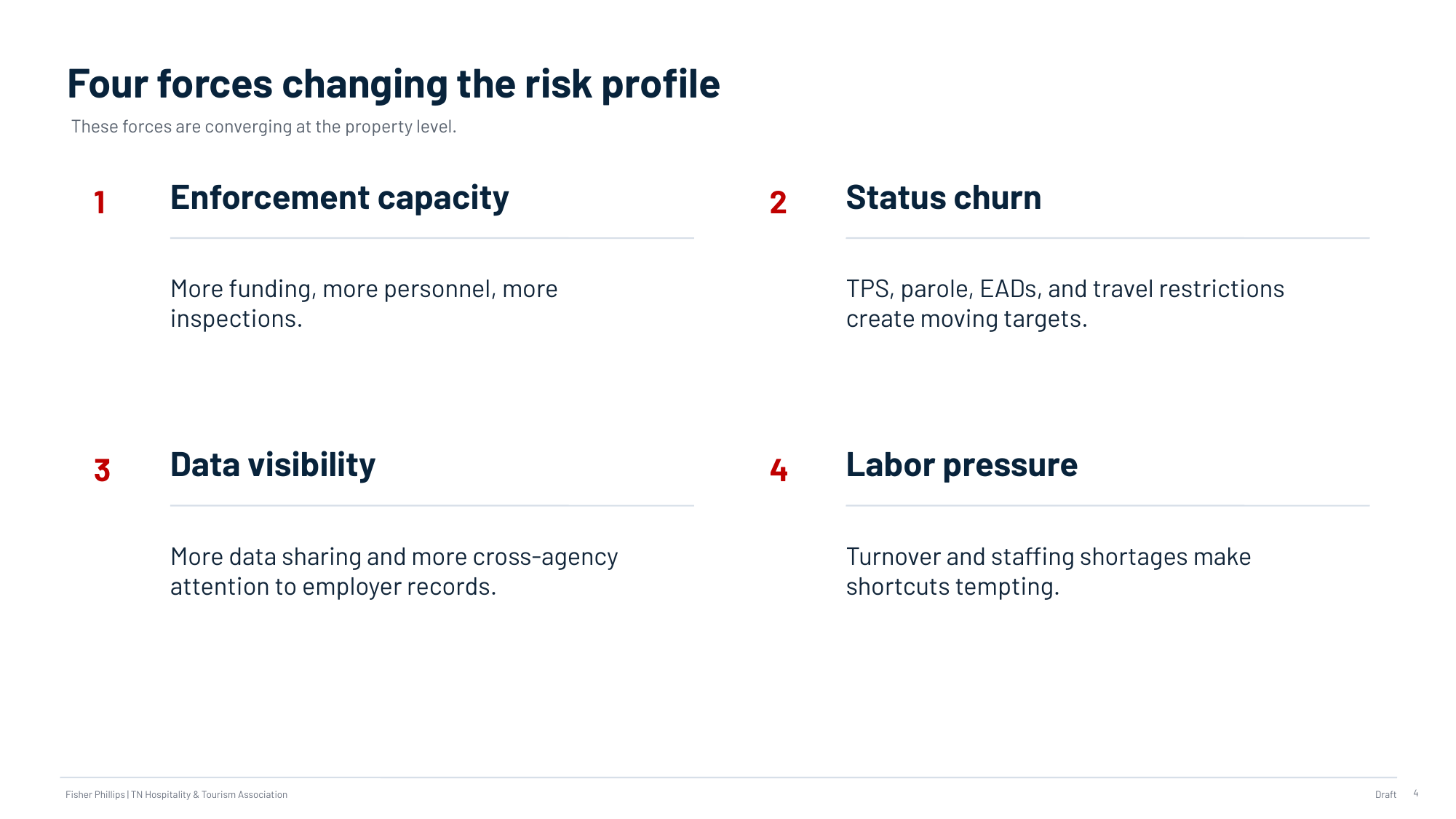

Four forces changing the risk profile
These forces are converging at the property level.
Enforcement capacity
Status churn
1
2

More funding, more personnel, more inspections.
TPS, parole, EADs, and travel restrictions create moving targets.
Data visibility
Labor pressure
3
4

More data sharing and more cross-agency attention to employer records.
Turnover and staffing shortages make shortcuts tempting.
4